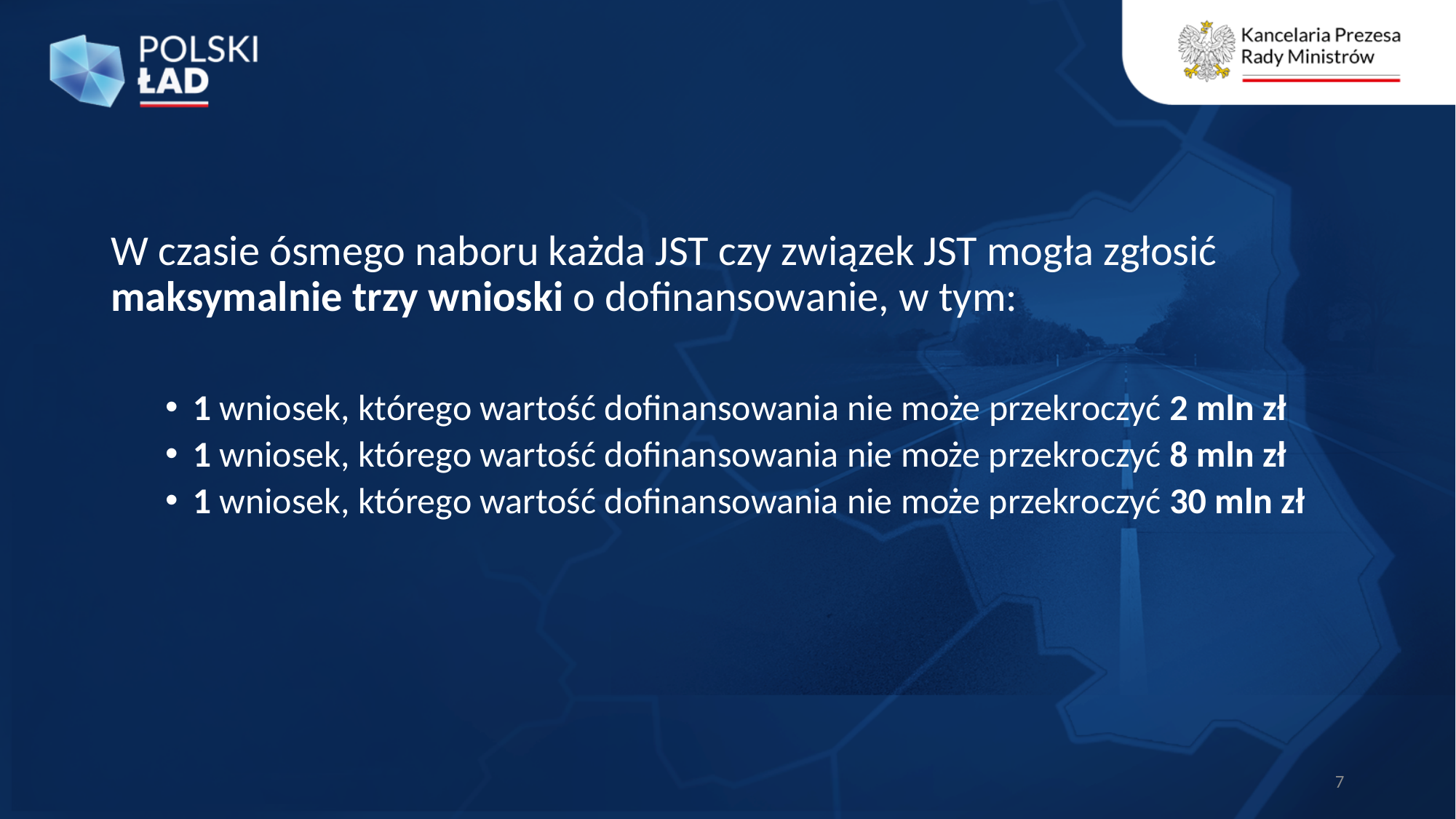

W czasie ósmego naboru każda JST czy związek JST mogła zgłosić maksymalnie trzy wnioski o dofinansowanie, w tym:

1 wniosek, którego wartość dofinansowania nie może przekroczyć 2 mln zł
1 wniosek, którego wartość dofinansowania nie może przekroczyć 8 mln zł
1 wniosek, którego wartość dofinansowania nie może przekroczyć 30 mln zł
7